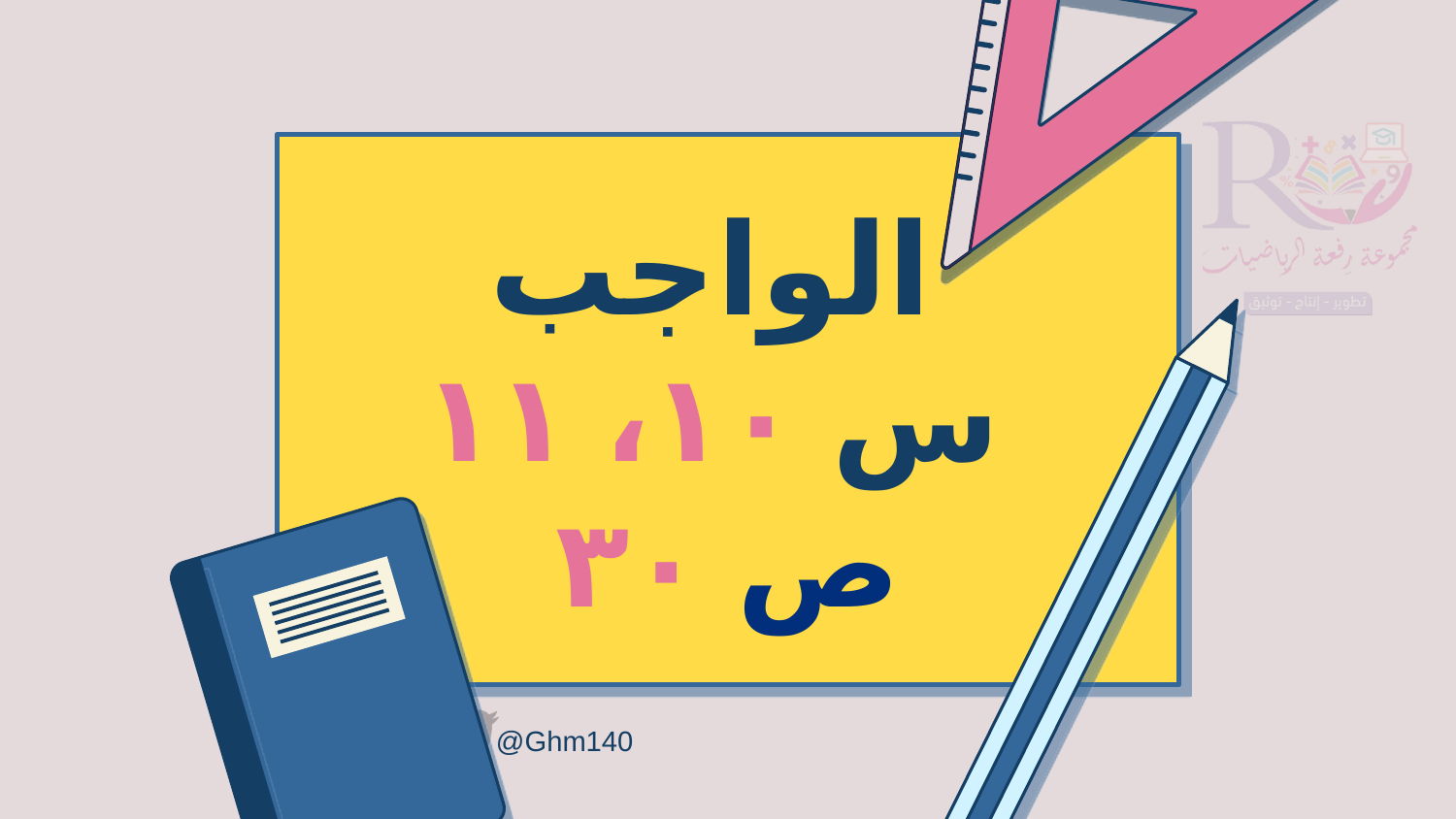

# الواجب
س ١٠، ١١
ص ٣٠